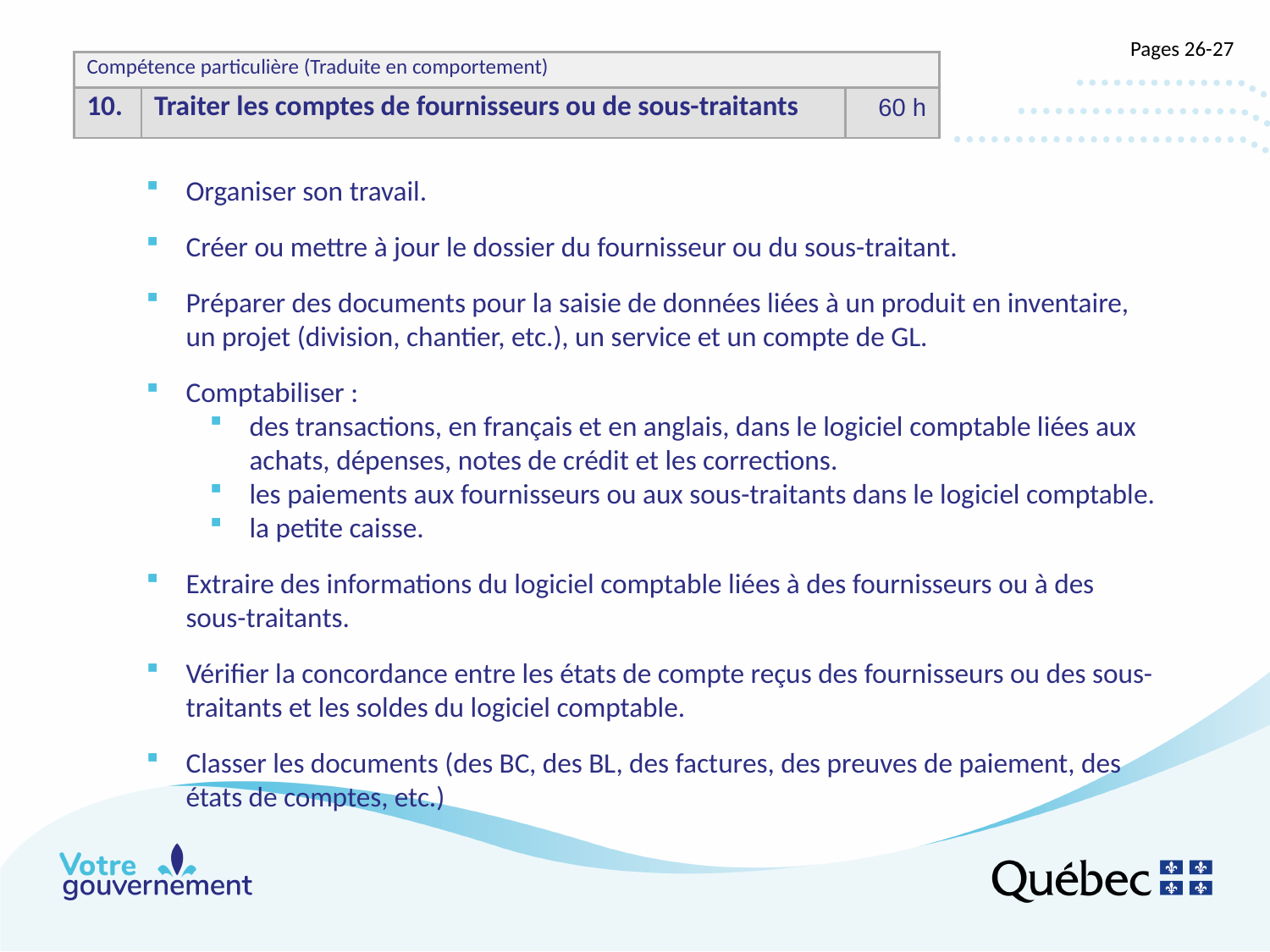

#
Pages 26-27
| Compétence particulière (Traduite en comportement)​ |  |  |
| --- | --- | --- |
| 10.​ | Traiter les comptes de fournisseurs ou de sous-traitants | 60 h​ |
Organiser son travail.

Créer ou mettre à jour le dossier du fournisseur ou du sous-traitant.

Préparer des documents pour la saisie de données liées à un produit en inventaire, un projet (division, chantier, etc.), un service et un compte de GL.

Comptabiliser :
des transactions, en français et en anglais, dans le logiciel comptable liées aux achats, dépenses, notes de crédit et les corrections.
les paiements aux fournisseurs ou aux sous-traitants dans le logiciel comptable.
la petite caisse.

Extraire des informations du logiciel comptable liées à des fournisseurs ou à des sous-traitants.

Vérifier la concordance entre les états de compte reçus des fournisseurs ou des sous-traitants et les soldes du logiciel comptable.

Classer les documents (des BC, des BL, des factures, des preuves de paiement, des états de comptes, etc.)